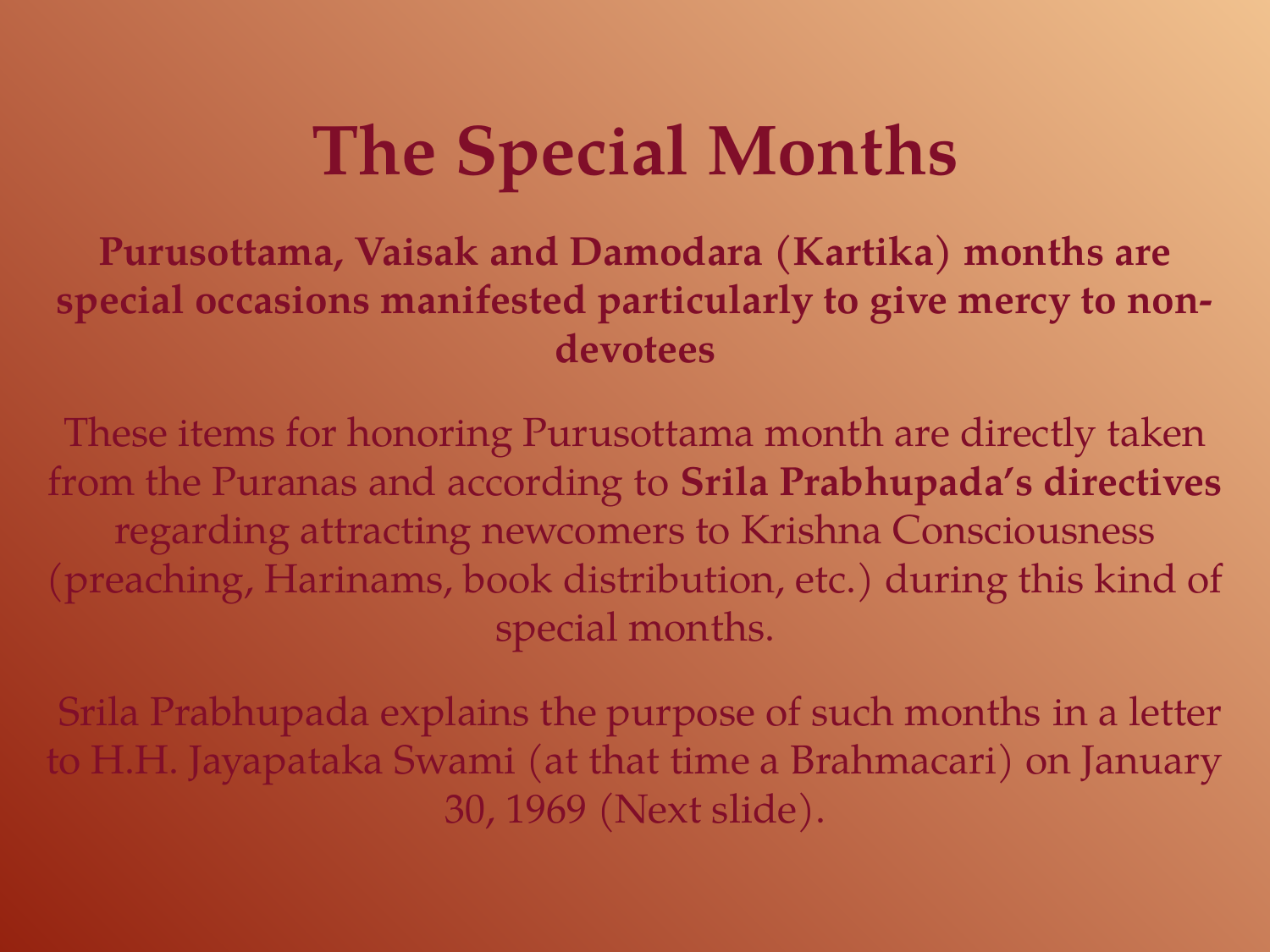

The Special Months
Purusottama, Vaisak and Damodara (Kartika) months are special occasions manifested particularly to give mercy to non-devotees
These items for honoring Purusottama month are directly taken from the Puranas and according to Srila Prabhupada’s directives regarding attracting newcomers to Krishna Consciousness (preaching, Harinams, book distribution, etc.) during this kind of special months.
 Srila Prabhupada explains the purpose of such months in a letter to H.H. Jayapataka Swami (at that time a Brahmacari) on January 30, 1969 (Next slide).